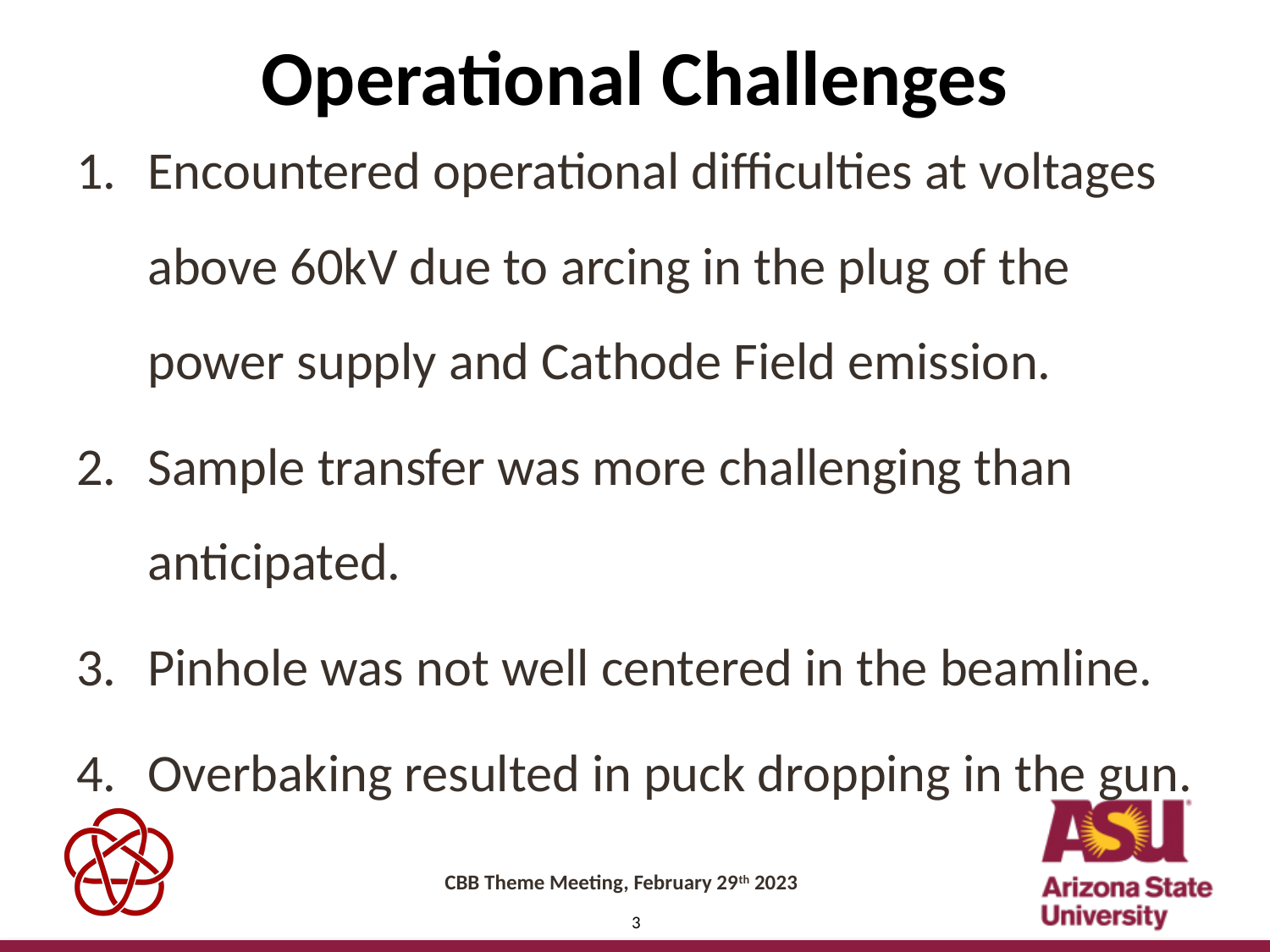

# Operational Challenges
Encountered operational difficulties at voltages above 60kV due to arcing in the plug of the power supply and Cathode Field emission.
Sample transfer was more challenging than anticipated.
Pinhole was not well centered in the beamline.
Overbaking resulted in puck dropping in the gun.